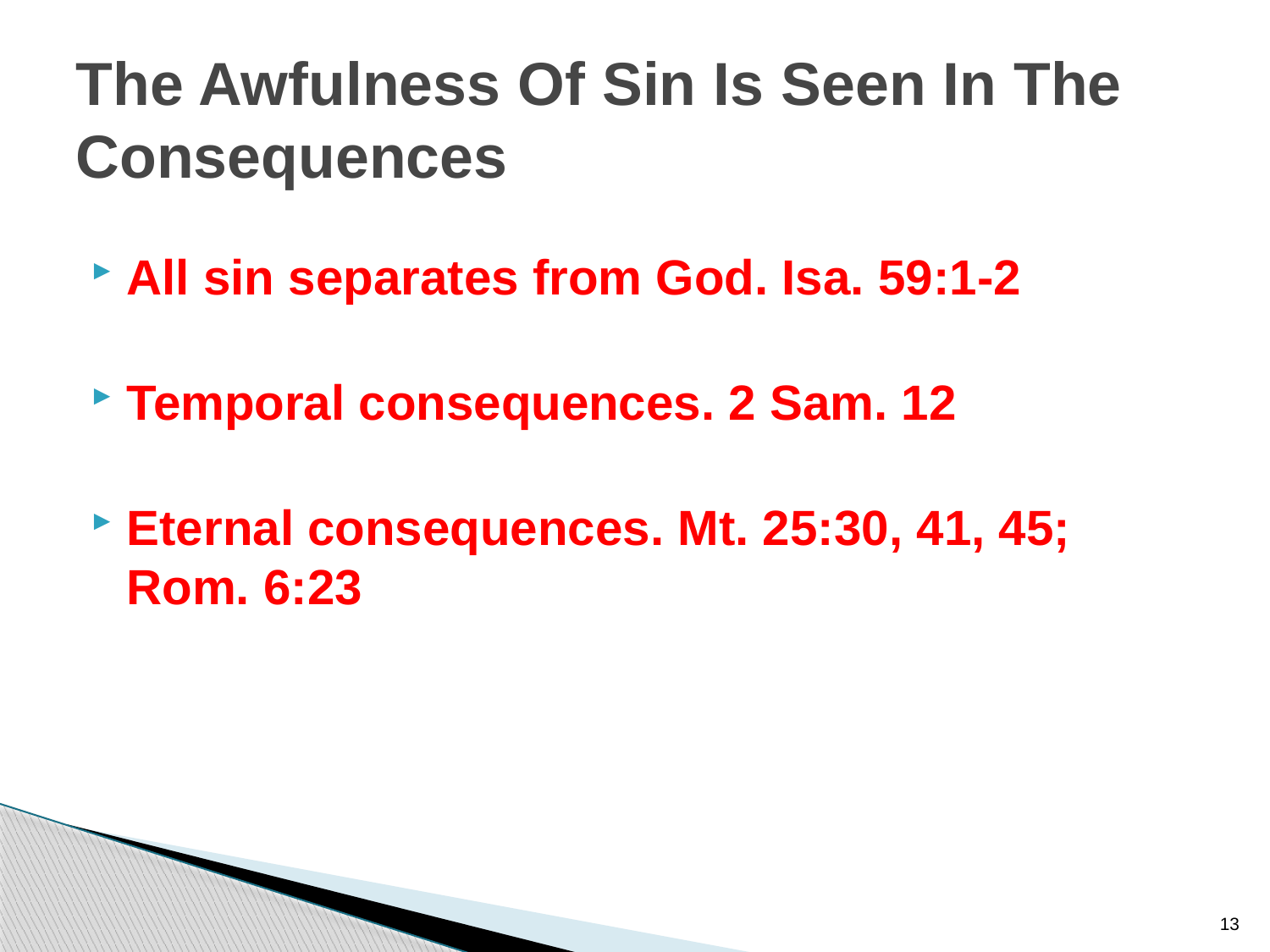

# The Awfulness Of Sin Is Seen In The Consequences
All sin separates from God. Isa. 59:1-2
Temporal consequences. 2 Sam. 12
Eternal consequences. Mt. 25:30, 41, 45; Rom. 6:23
13